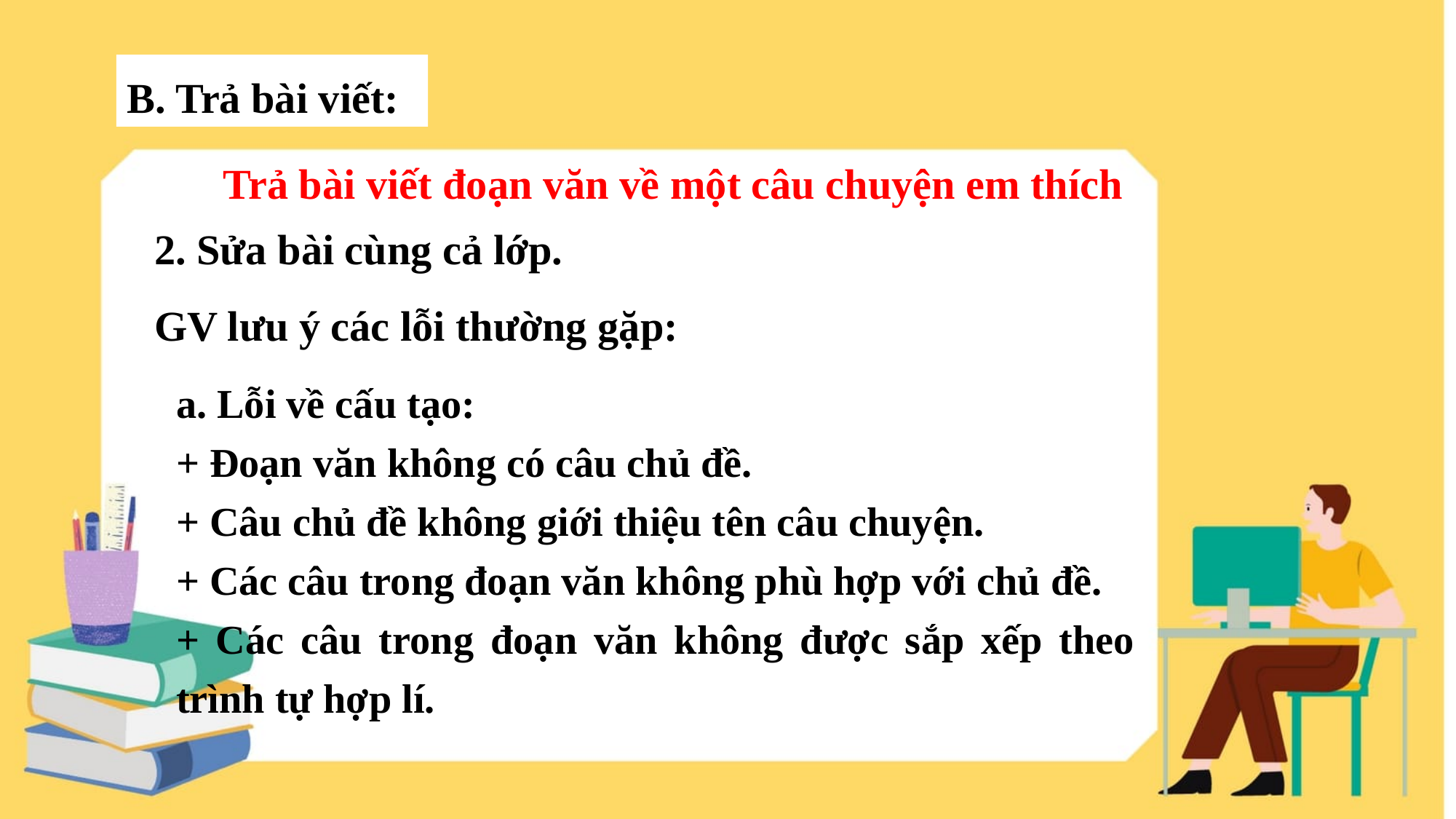

B. Trả bài viết:
Trả bài viết đoạn văn về một câu chuyện em thích
2. Sửa bài cùng cả lớp.
GV lưu ý các lỗi thường gặp:
a. Lỗi về cấu tạo:
+ Đoạn văn không có câu chủ đề.
+ Câu chủ đề không giới thiệu tên câu chuyện.
+ Các câu trong đoạn văn không phù hợp với chủ đề.
+ Các câu trong đoạn văn không được sắp xếp theo trình tự hợp lí.